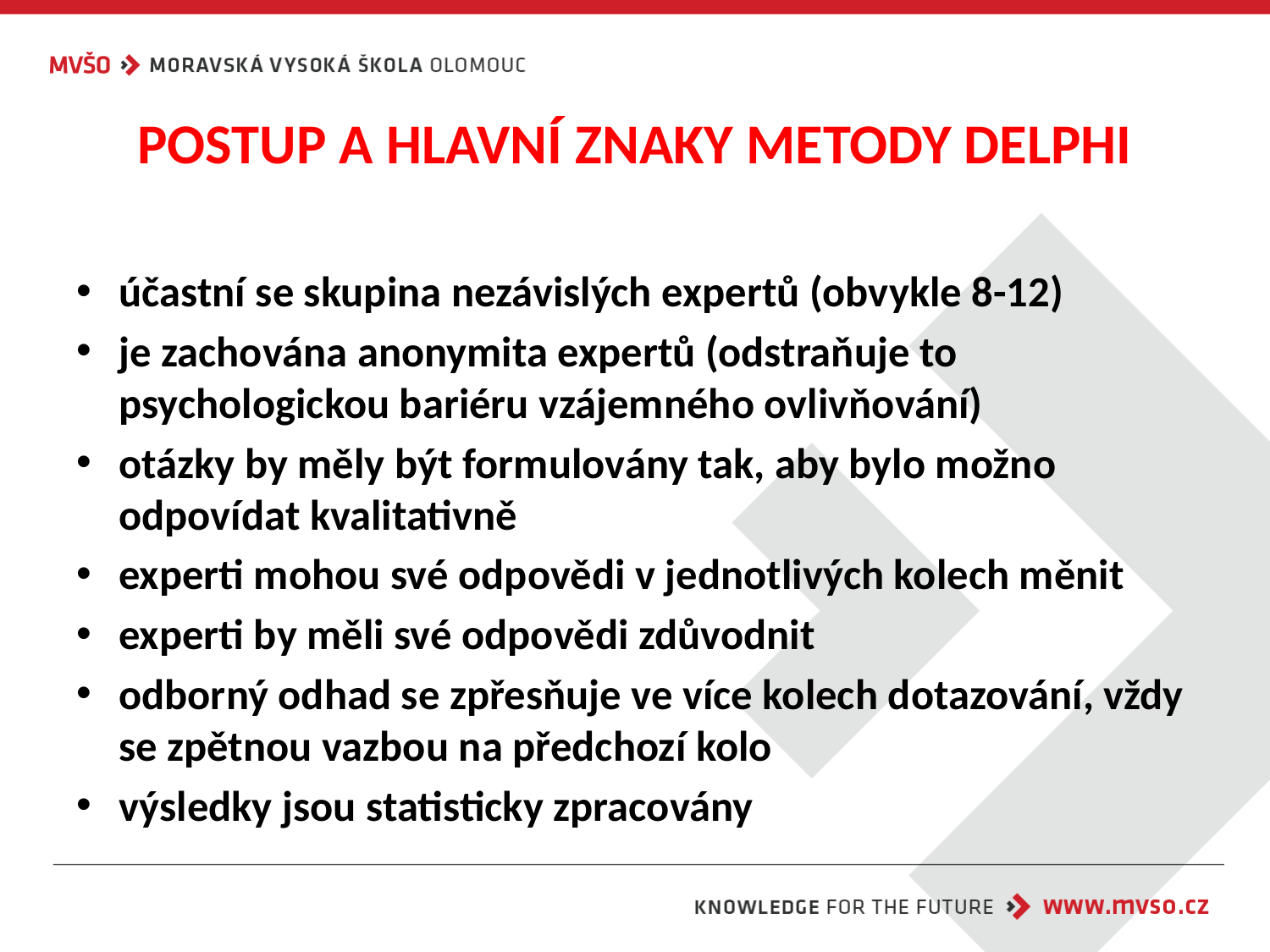

# POSTUP A HLAVNÍ ZNAKY METODY DELPHI
účastní se skupina nezávislých expertů (obvykle 8-12)
je zachována anonymita expertů (odstraňuje to psychologickou bariéru vzájemného ovlivňování)
otázky by měly být formulovány tak, aby bylo možno odpovídat kvalitativně
experti mohou své odpovědi v jednotlivých kolech měnit
experti by měli své odpovědi zdůvodnit
odborný odhad se zpřesňuje ve více kolech dotazování, vždy se zpětnou vazbou na předchozí kolo
výsledky jsou statisticky zpracovány